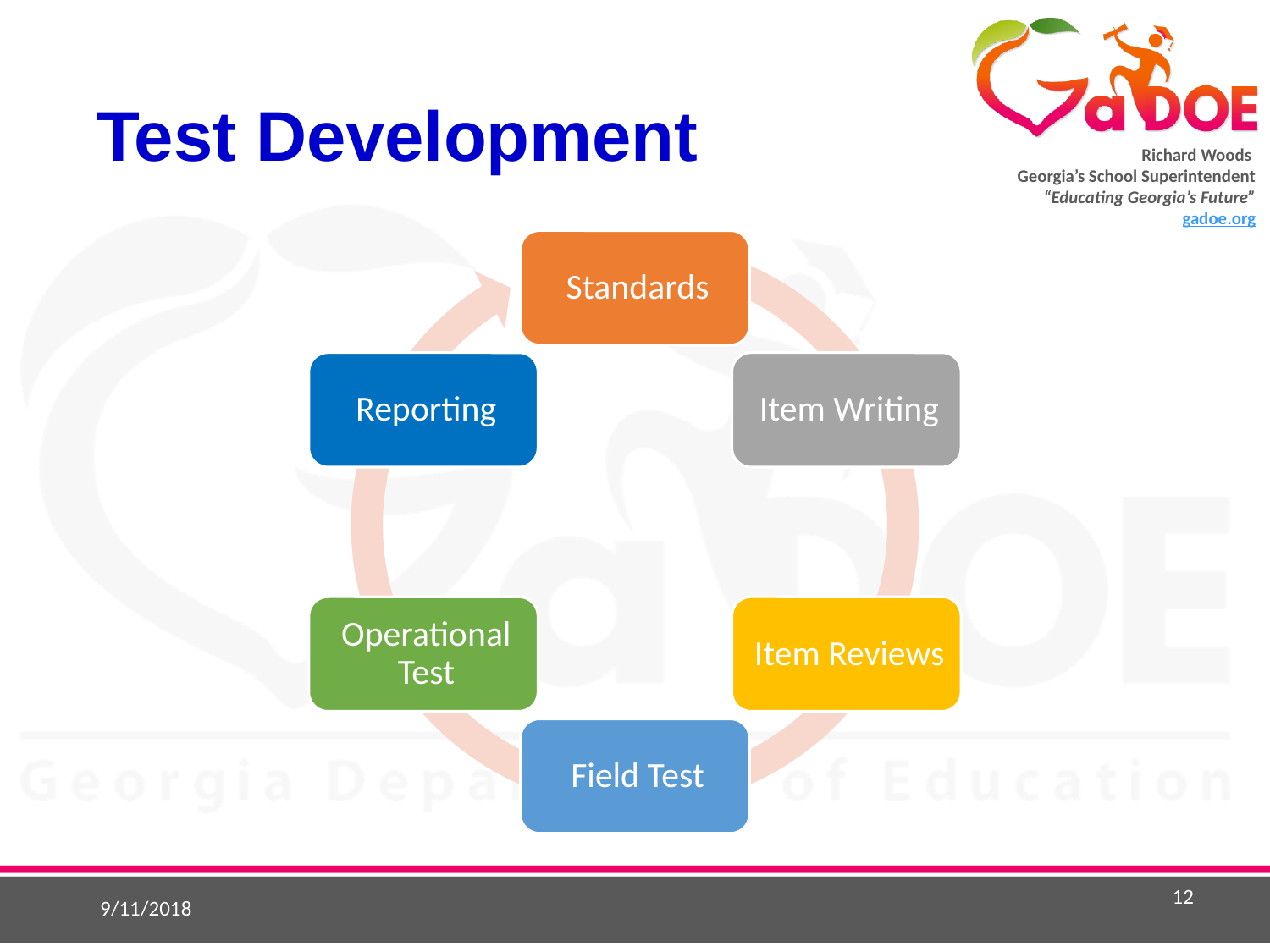

# Test Development
Standards
Item Writing
Item Reviews
Field Test
Operational Test
Reporting
9/11/2018
12